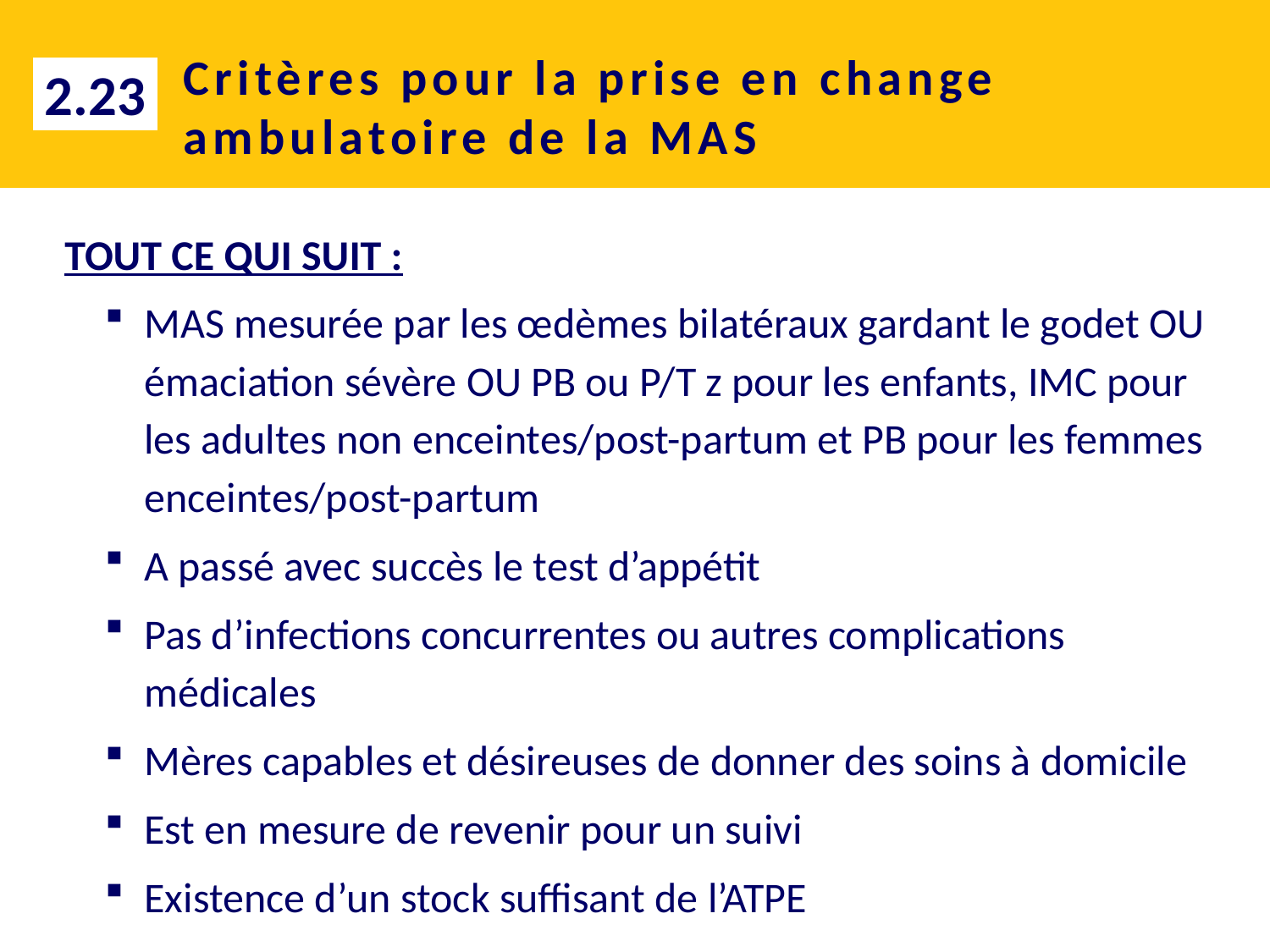

# Critères pour la prise en change ambulatoire de la MAS
2.23
TOUT CE QUI SUIT :
MAS mesurée par les œdèmes bilatéraux gardant le godet OU émaciation sévère OU PB ou P/T z pour les enfants, IMC pour les adultes non enceintes/post-partum et PB pour les femmes enceintes/post-partum
A passé avec succès le test d’appétit
Pas d’infections concurrentes ou autres complications médicales
Mères capables et désireuses de donner des soins à domicile
Est en mesure de revenir pour un suivi
Existence d’un stock suffisant de l’ATPE